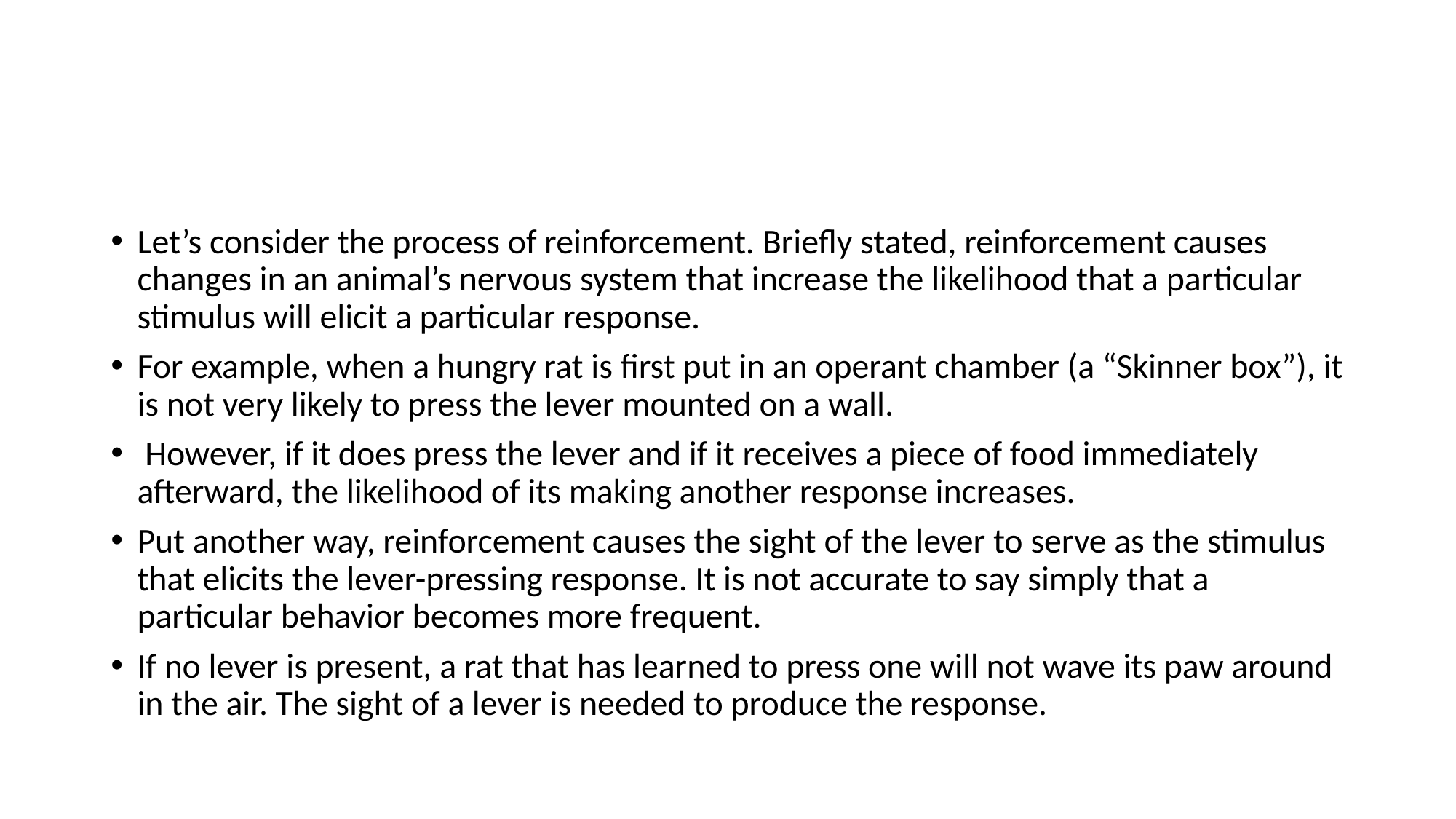

#
Let’s consider the process of reinforcement. Briefly stated, reinforcement causes changes in an animal’s nervous system that increase the likelihood that a particular stimulus will elicit a particular response.
For example, when a hungry rat is first put in an operant chamber (a “Skinner box”), it is not very likely to press the lever mounted on a wall.
 However, if it does press the lever and if it receives a piece of food immediately afterward, the likelihood of its making another response increases.
Put another way, reinforcement causes the sight of the lever to serve as the stimulus that elicits the lever-pressing response. It is not accurate to say simply that a particular behavior becomes more frequent.
If no lever is present, a rat that has learned to press one will not wave its paw around in the air. The sight of a lever is needed to produce the response.